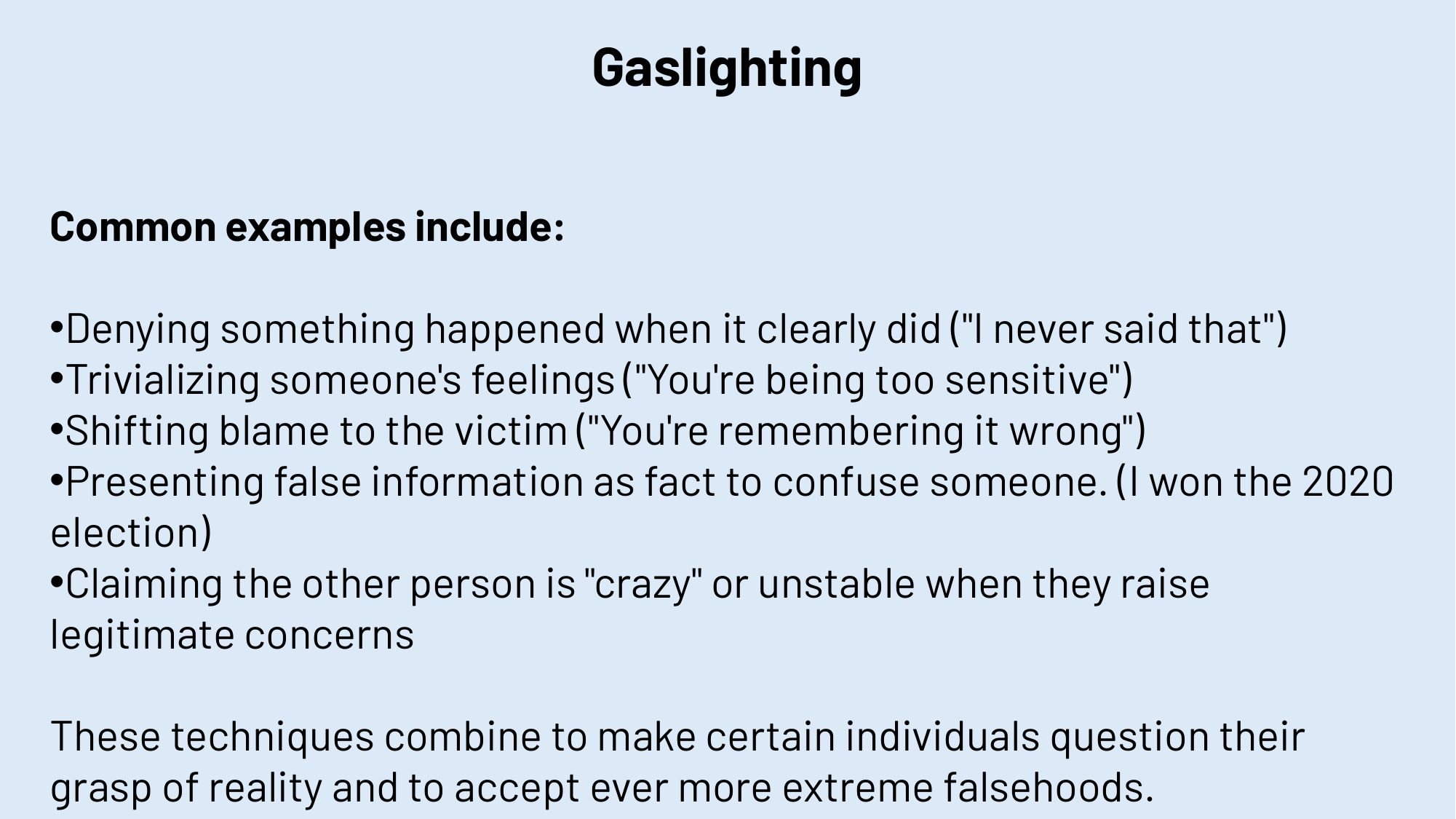

Gaslighting

Common examples include:

Denying something happened when it clearly did ("I never said that")
Trivializing someone's feelings ("You're being too sensitive")
Shifting blame to the victim ("You're remembering it wrong")
Presenting false information as fact to confuse someone. (I won the 2020 election)
Claiming the other person is "crazy" or unstable when they raise legitimate concerns

These techniques combine to make certain individuals question their grasp of reality and to accept ever more extreme falsehoods.